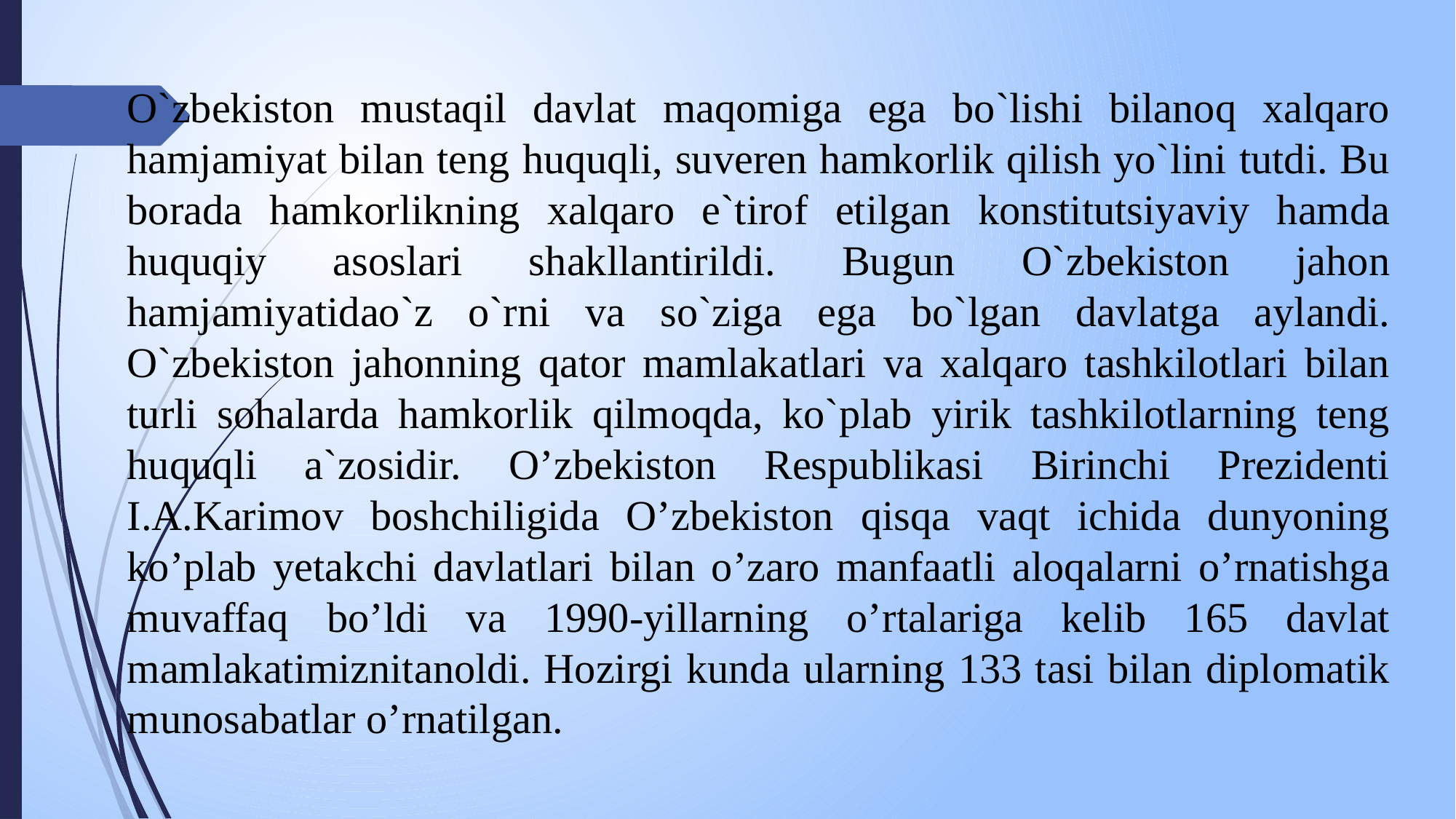

# O`zbekiston mustaqil davlat maqomiga ega bo`lishi bilanoq xalqaro hamjamiyat bilan teng huquqli, suveren hamkorlik qilish yo`lini tutdi. Bu borada hamkorlikning xalqaro e`tirof etilgan konstitutsiyaviy hamda huquqiy asoslari shakllantirildi. Bugun O`zbekiston jahon hamjamiyatidao`z o`rni va so`ziga ega bo`lgan davlatga aylandi. O`zbekiston jahonning qator mamlakatlari va xalqaro tashkilotlari bilan turli sohalarda hamkorlik qilmoqda, ko`plab yirik tashkilotlarning teng huquqli a`zosidir. O’zbekiston Respublikasi Birinchi Prezidenti I.A.Karimov boshchiligida O’zbekiston qisqa vaqt ichida dunyoning ko’plab yetakchi davlatlari bilan o’zaro manfaatli aloqalarni o’rnatishga muvaffaq bo’ldi va 1990-yillarning o’rtalariga kelib 165 davlat mamlakatimiznitanoldi. Hozirgi kunda ularning 133 tasi bilan diplomatik munosabatlar o’rnatilgan.